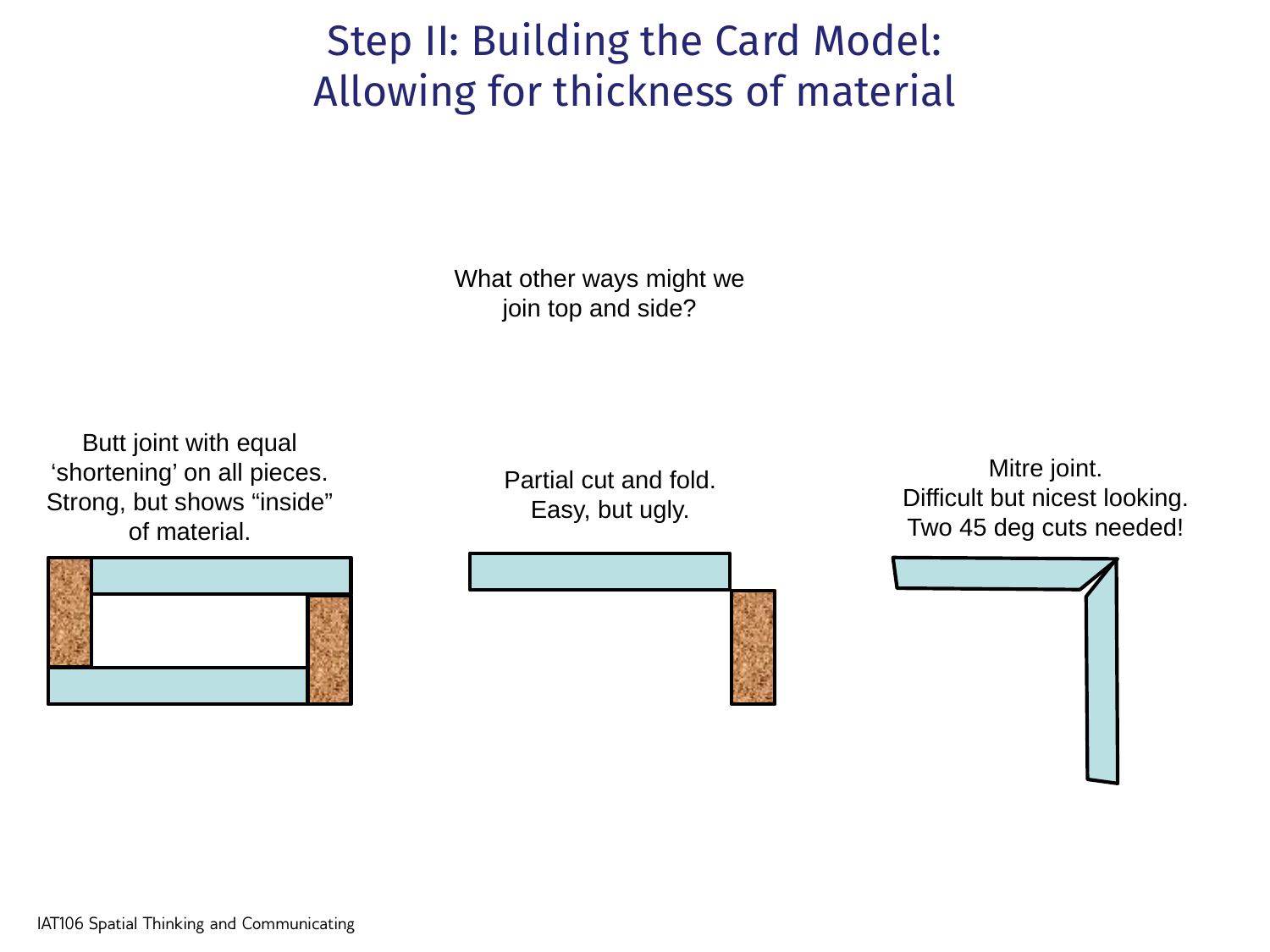

# Step II: Building the Card Model: Allowing for thickness of material
What other ways might we join top and side?
Butt joint with equal ‘shortening’ on all pieces.
Strong, but shows “inside” of material.
Mitre joint.
Difficult but nicest looking.
Two 45 deg cuts needed!
Partial cut and fold.
Easy, but ugly.